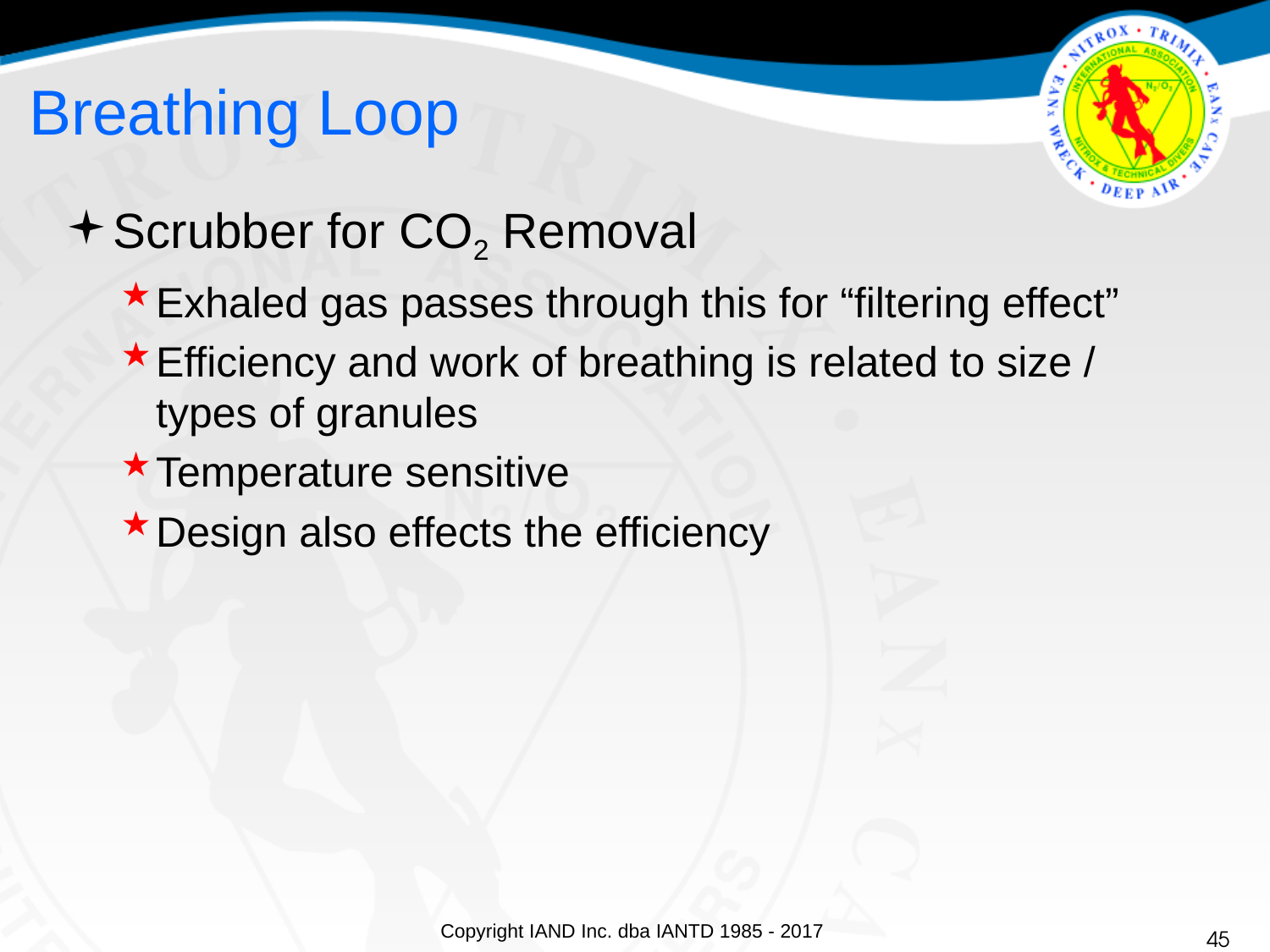

Breathing Loop
Scrubber for CO2 Removal
Exhaled gas passes through this for “filtering effect”
Efficiency and work of breathing is related to size / types of granules
Temperature sensitive
Design also effects the efficiency
45